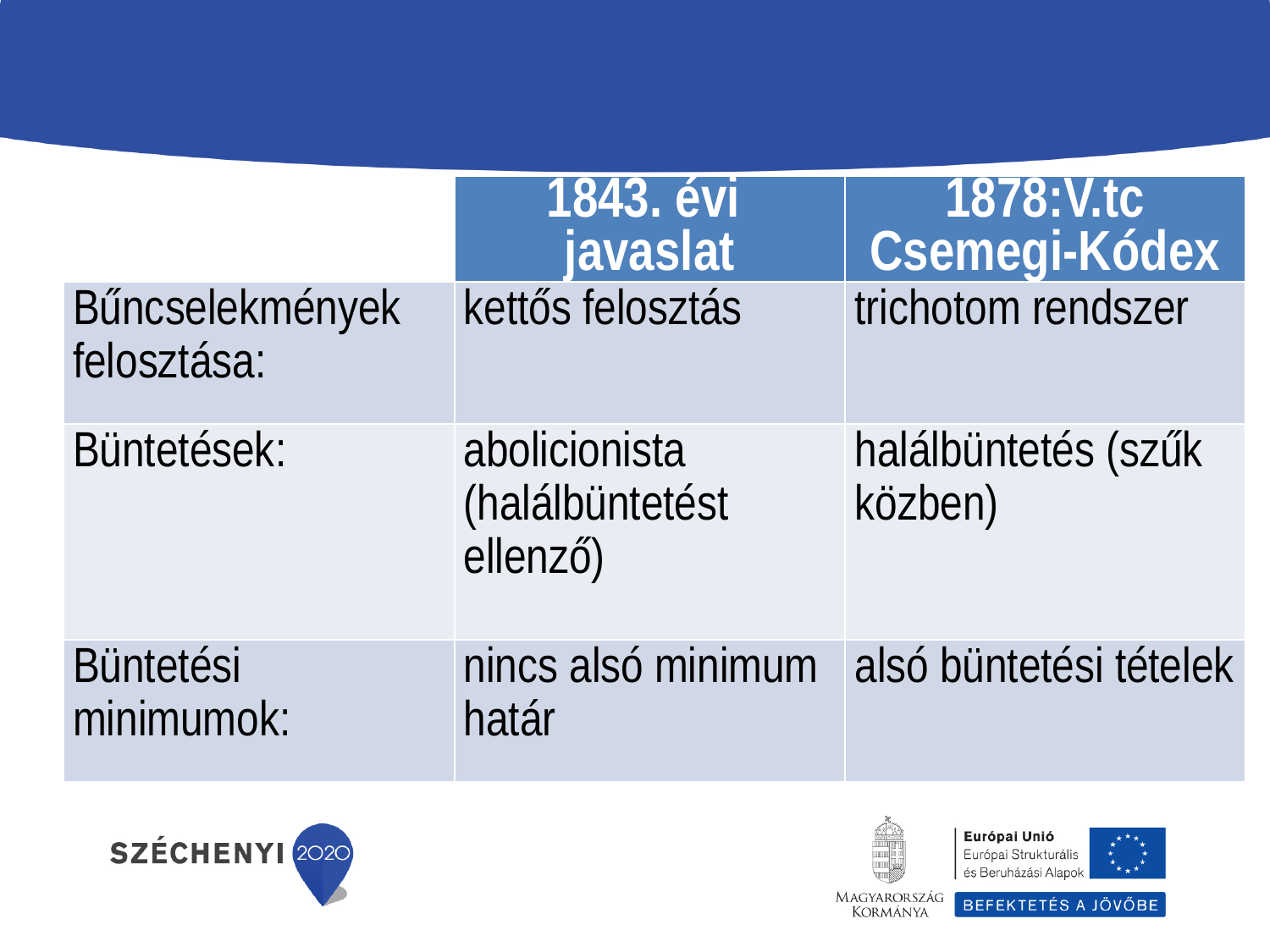

|  | 1843. évi javaslat | 1878:V.tc Csemegi-Kódex |
| --- | --- | --- |
| Bűncselekmények felosztása: | kettős felosztás | trichotom rendszer |
| Büntetések: | abolicionista (halálbüntetést ellenző) | halálbüntetés (szűk közben) |
| Büntetési minimumok: | nincs alsó minimum határ | alsó büntetési tételek |